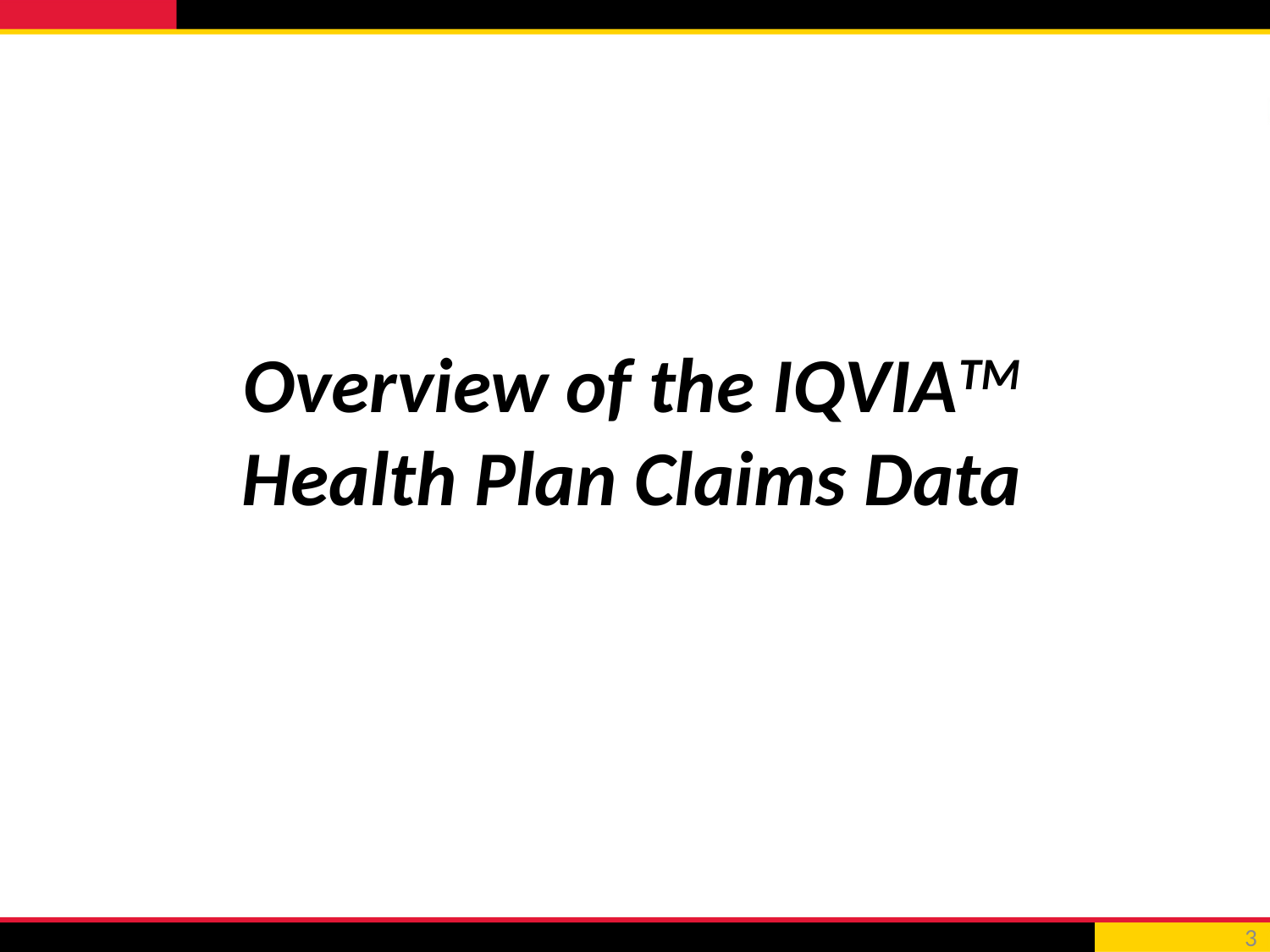

# Overview of the IQVIATM Health Plan Claims Data
3